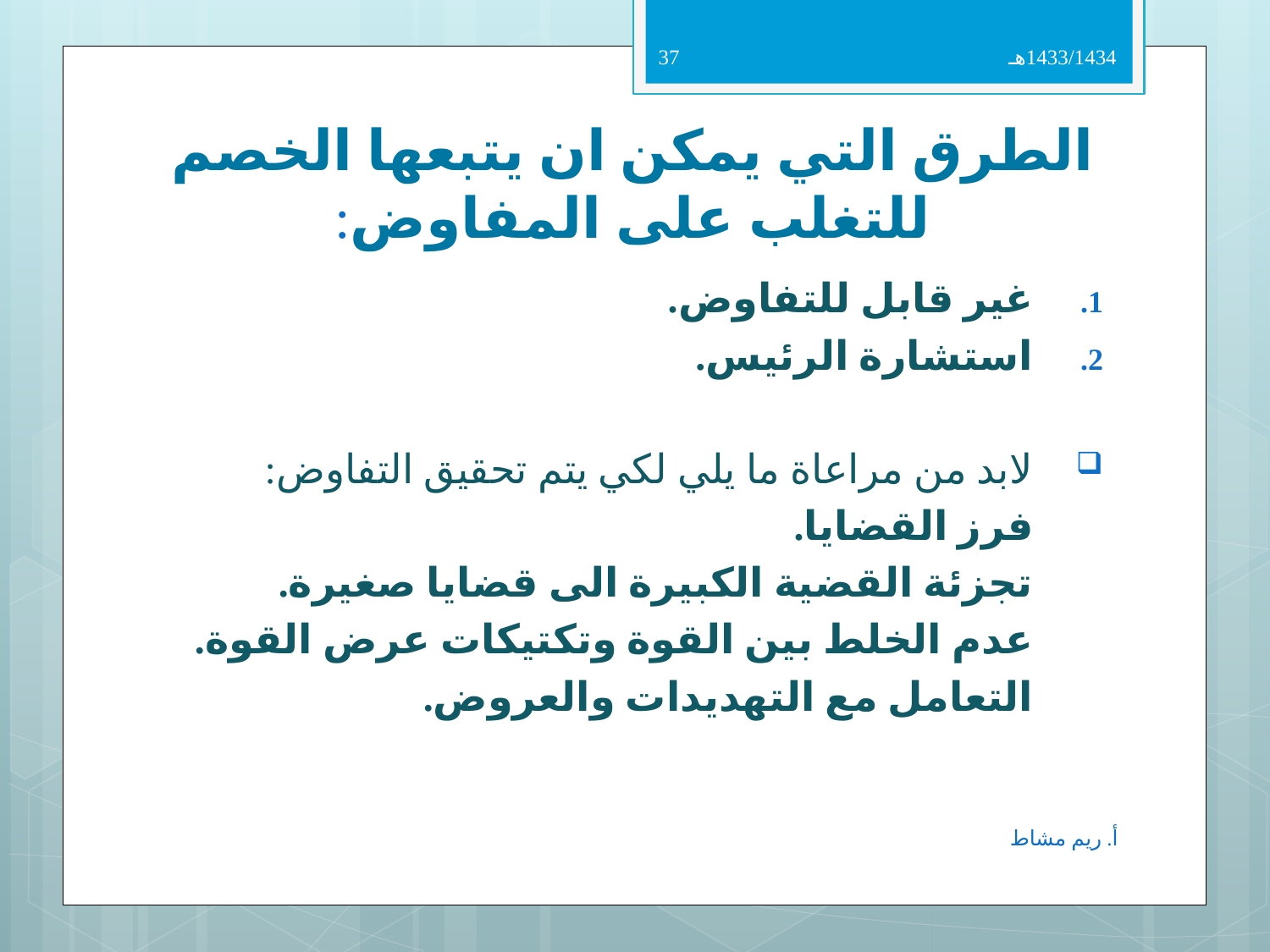

37
1433/1434هـ
# الطرق التي يمكن ان يتبعها الخصم للتغلب على المفاوض:
غير قابل للتفاوض.
استشارة الرئيس.

لابد من مراعاة ما يلي لكي يتم تحقيق التفاوض:
فرز القضايا.
تجزئة القضية الكبيرة الى قضايا صغيرة.
عدم الخلط بين القوة وتكتيكات عرض القوة.
التعامل مع التهديدات والعروض.
أ. ريم مشاط